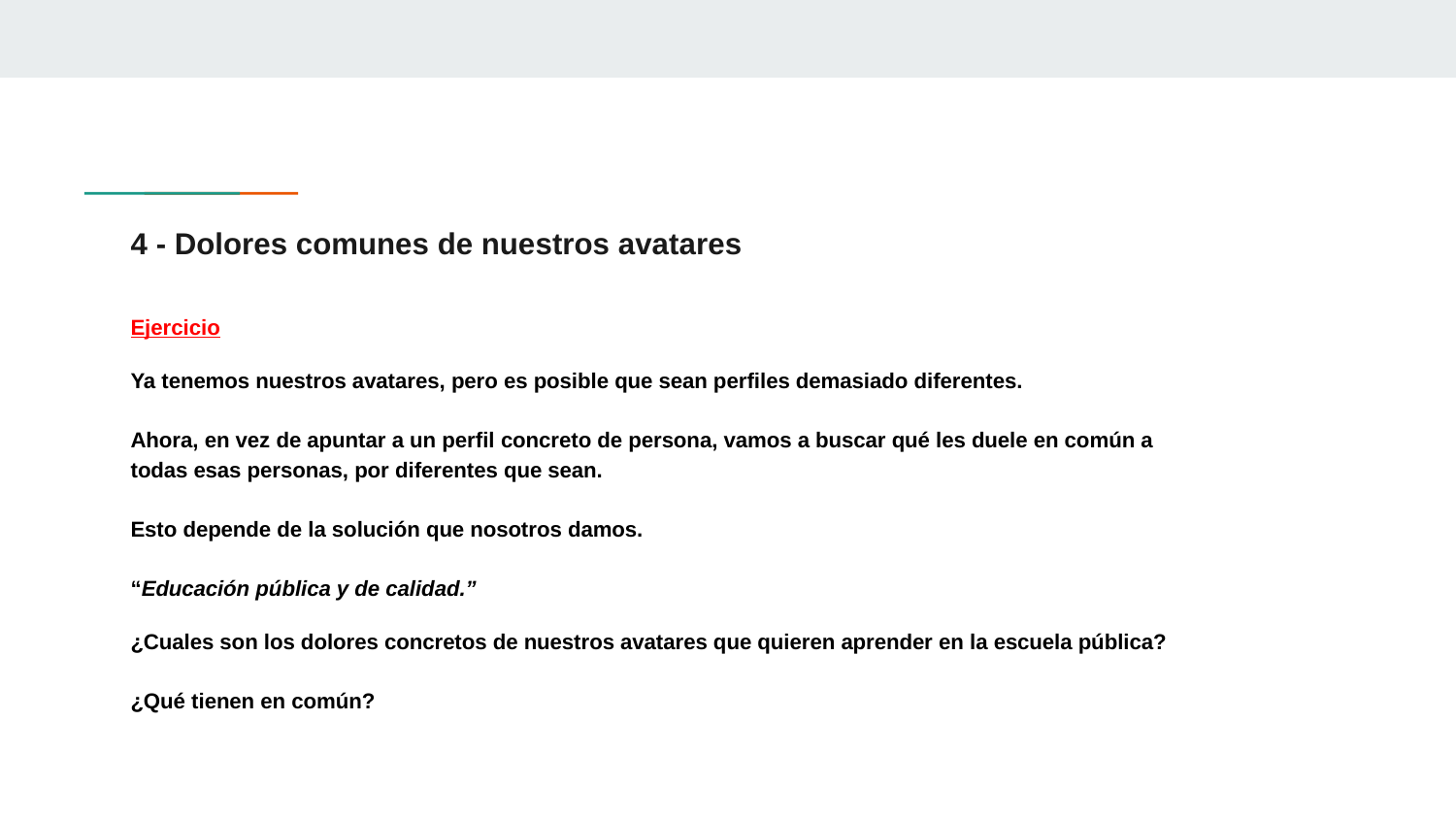

# 4 - Dolores comunes de nuestros avatares

Ejercicio
Ya tenemos nuestros avatares, pero es posible que sean perfiles demasiado diferentes.
Ahora, en vez de apuntar a un perfil concreto de persona, vamos a buscar qué les duele en común a todas esas personas, por diferentes que sean.
Esto depende de la solución que nosotros damos.
“Educación pública y de calidad.”
¿Cuales son los dolores concretos de nuestros avatares que quieren aprender en la escuela pública?
¿Qué tienen en común?